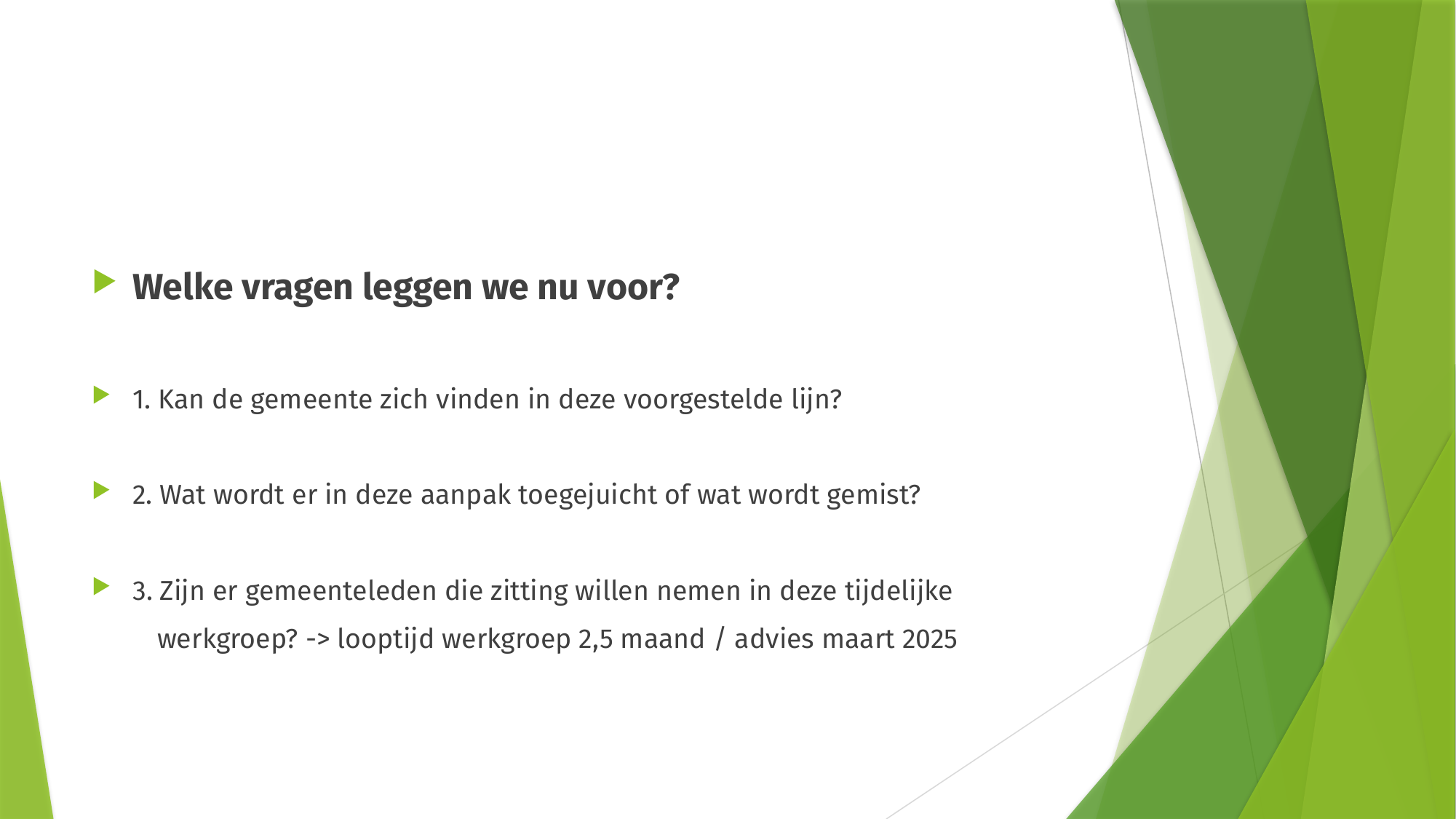

Welke vragen leggen we nu voor?

1. Kan de gemeente zich vinden in deze voorgestelde lijn?

2. Wat wordt er in deze aanpak toegejuicht of wat wordt gemist?

3. Zijn er gemeenteleden die zitting willen nemen in deze tijdelijke
         werkgroep? -> looptijd werkgroep 2,5 maand / advies maart 2025